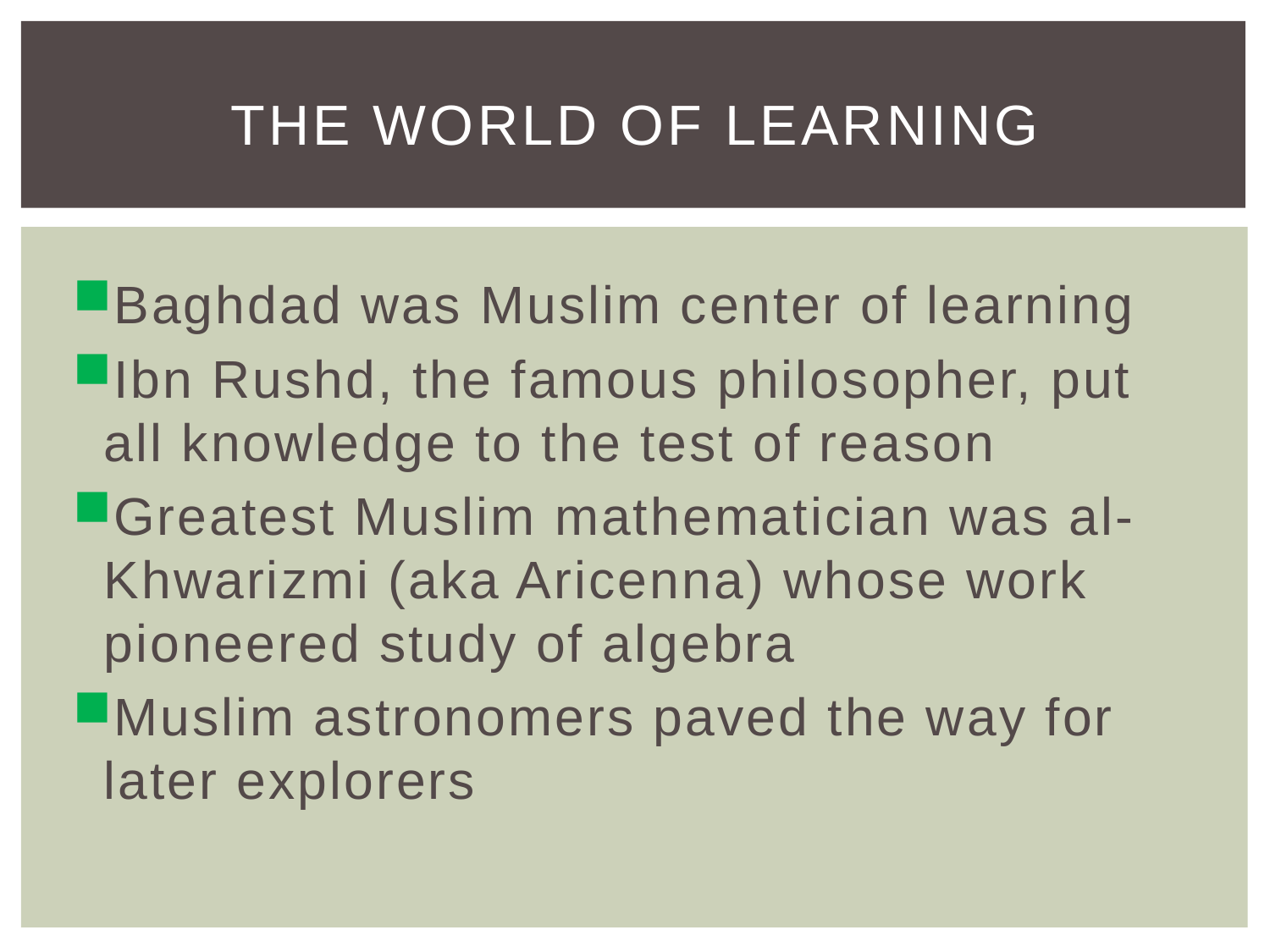

# The world of learning
Baghdad was Muslim center of learning
Ibn Rushd, the famous philosopher, put all knowledge to the test of reason
Greatest Muslim mathematician was al-Khwarizmi (aka Aricenna) whose work pioneered study of algebra
Muslim astronomers paved the way for later explorers